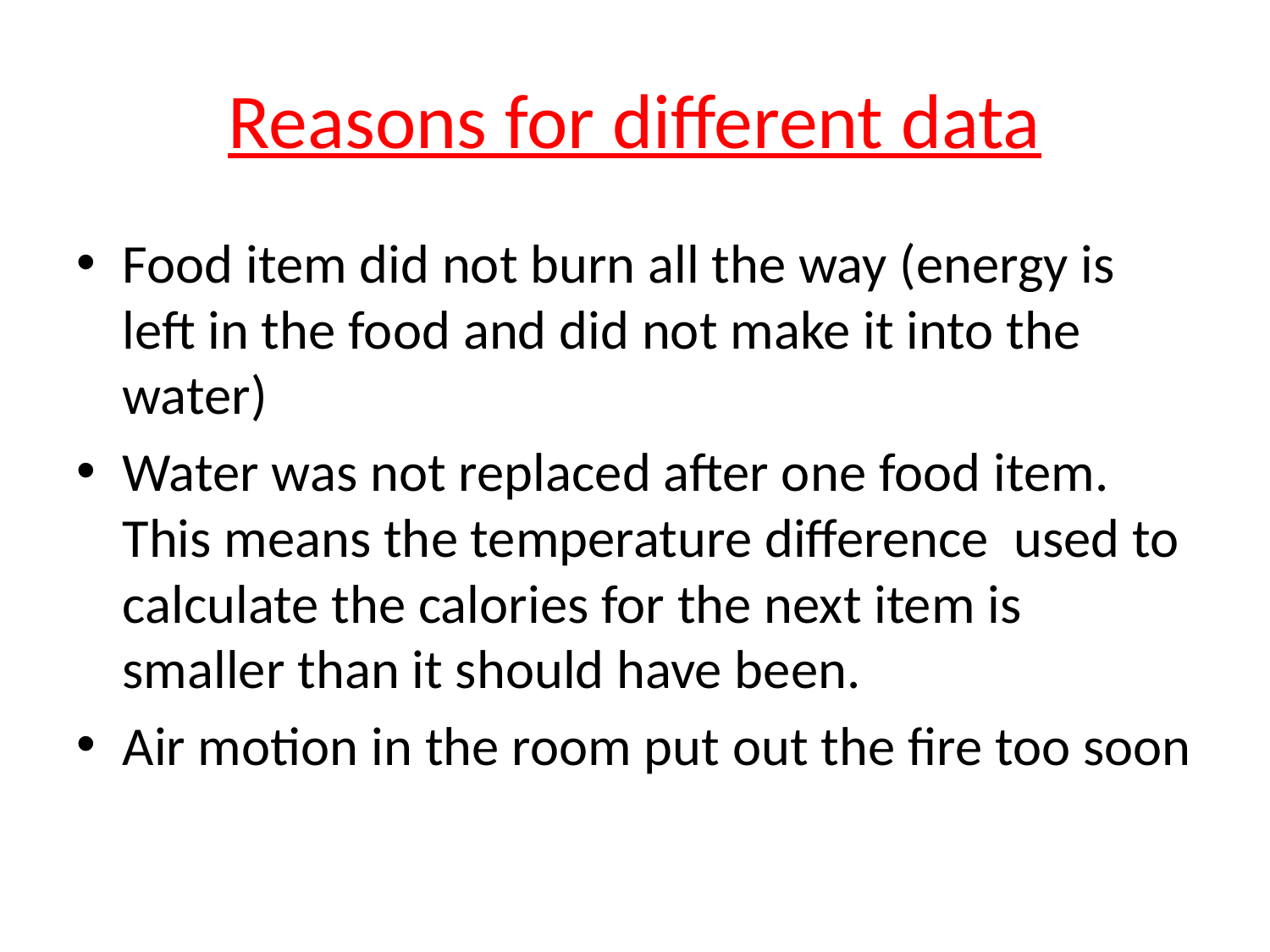

# Reasons for different data
Food item did not burn all the way (energy is left in the food and did not make it into the water)
Water was not replaced after one food item. This means the temperature difference  used to calculate the calories for the next item is smaller than it should have been.
Air motion in the room put out the fire too soon